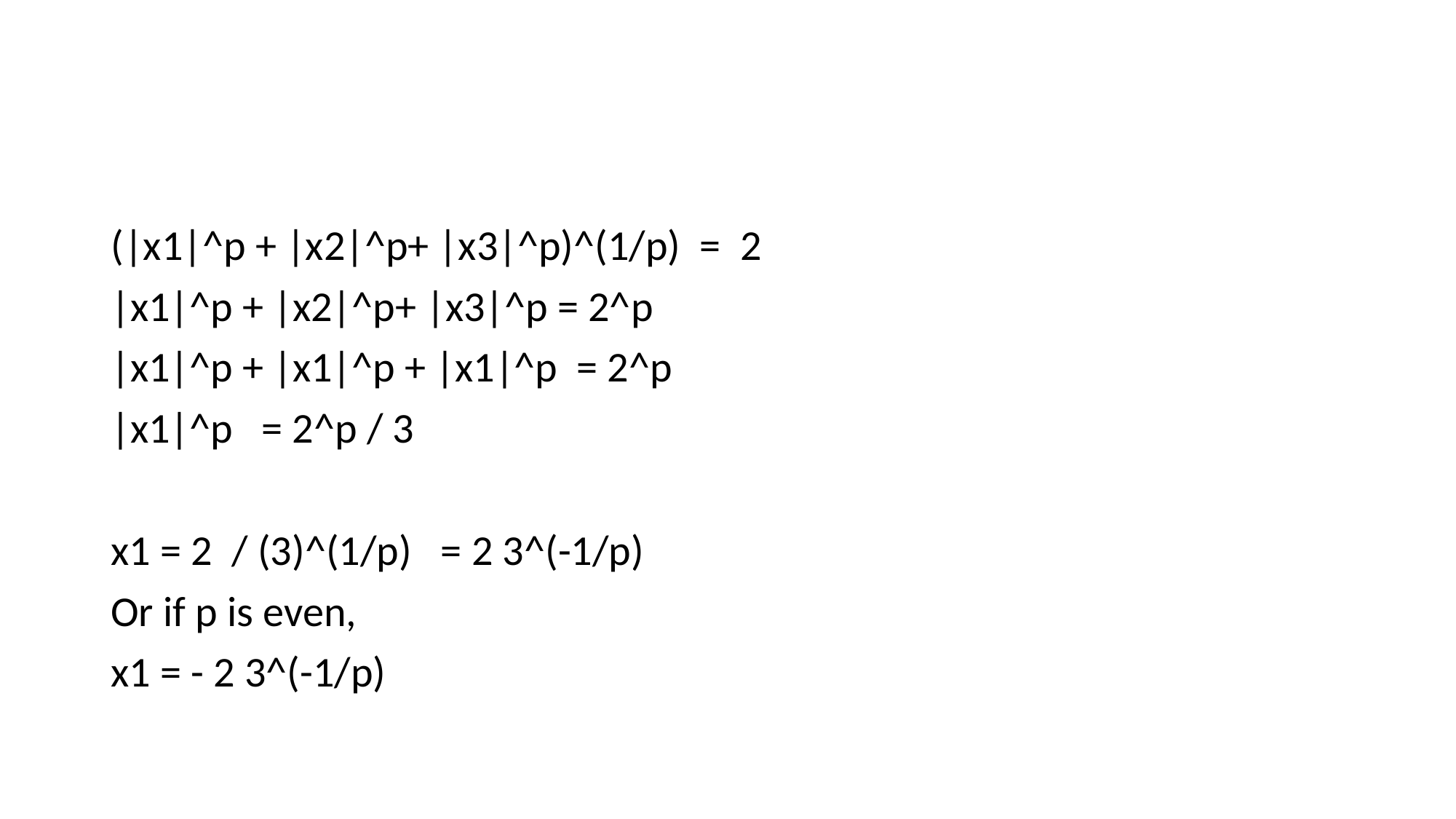

#
(|x1|^p + |x2|^p+ |x3|^p)^(1/p)  =  2
|x1|^p + |x2|^p+ |x3|^p = 2^p
|x1|^p + |x1|^p + |x1|^p  = 2^p
|x1|^p   = 2^p / 3

x1 = 2  / (3)^(1/p)   = 2 3^(-1/p)
Or if p is even,
x1 = - 2 3^(-1/p)